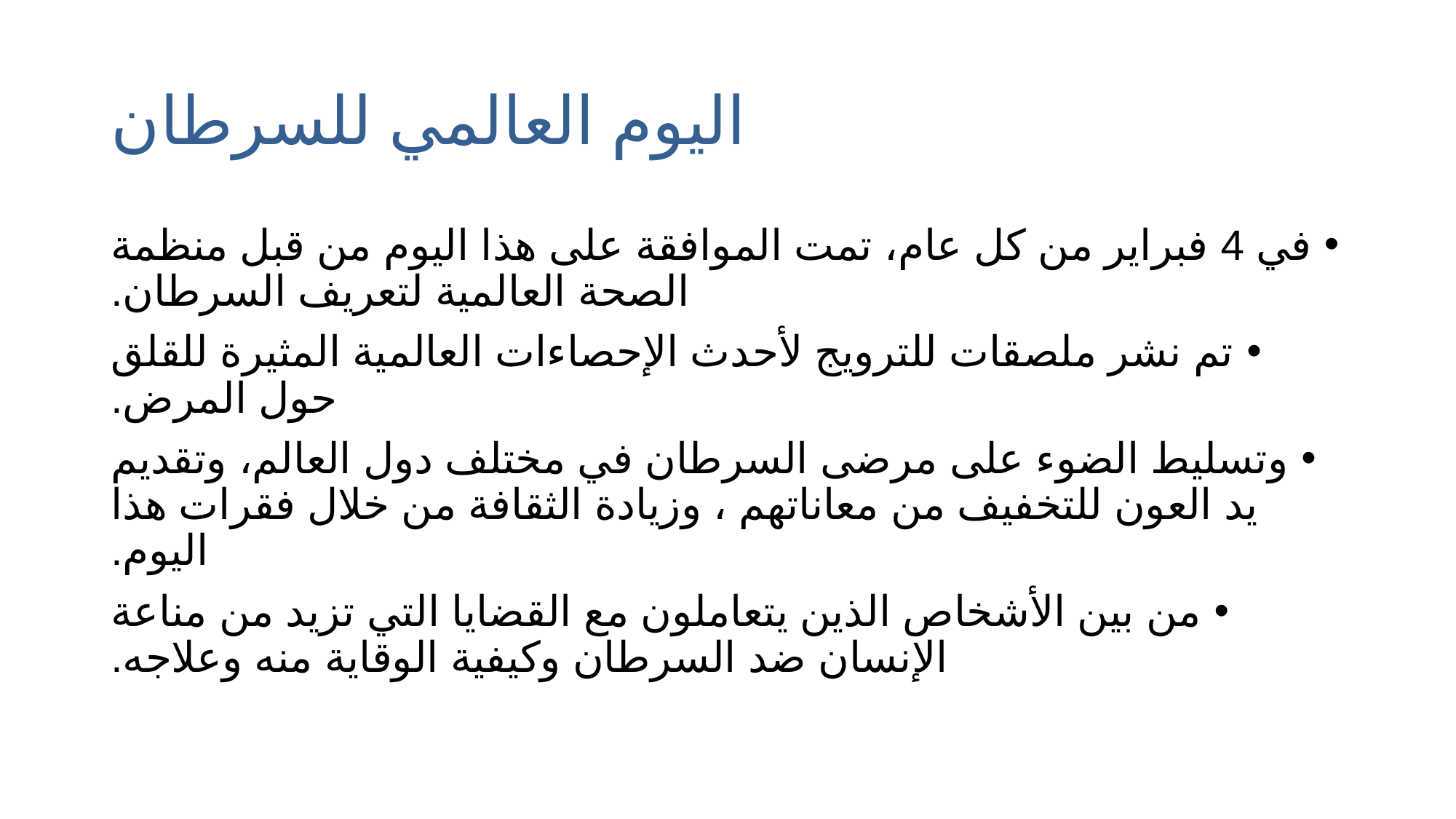

# اليوم العالمي للسرطان
في 4 فبراير من كل عام، تمت الموافقة على هذا اليوم من قبل منظمة الصحة العالمية لتعريف السرطان.
تم نشر ملصقات للترويج لأحدث الإحصاءات العالمية المثيرة للقلق حول المرض.
وتسليط الضوء على مرضى السرطان في مختلف دول العالم، وتقديم يد العون للتخفيف من معاناتهم ، وزيادة الثقافة من خلال فقرات هذا اليوم.
من بين الأشخاص الذين يتعاملون مع القضايا التي تزيد من مناعة الإنسان ضد السرطان وكيفية الوقاية منه وعلاجه.